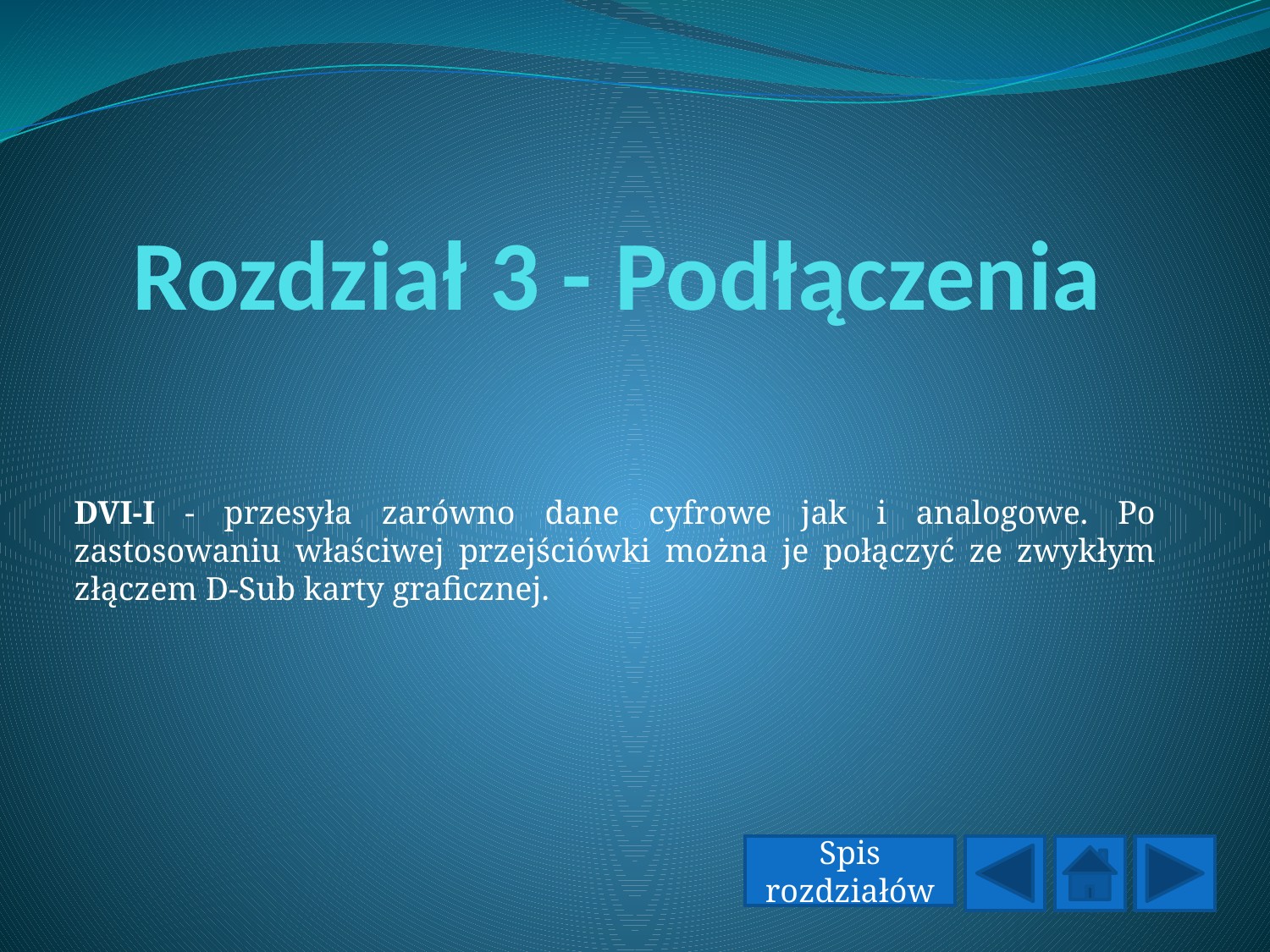

# Rozdział 3 - Podłączenia
DVI-I - przesyła zarówno dane cyfrowe jak i analogowe. Po zastosowaniu właściwej przejściówki można je połączyć ze zwykłym złączem D-Sub karty graficznej.

Spis rozdziałów